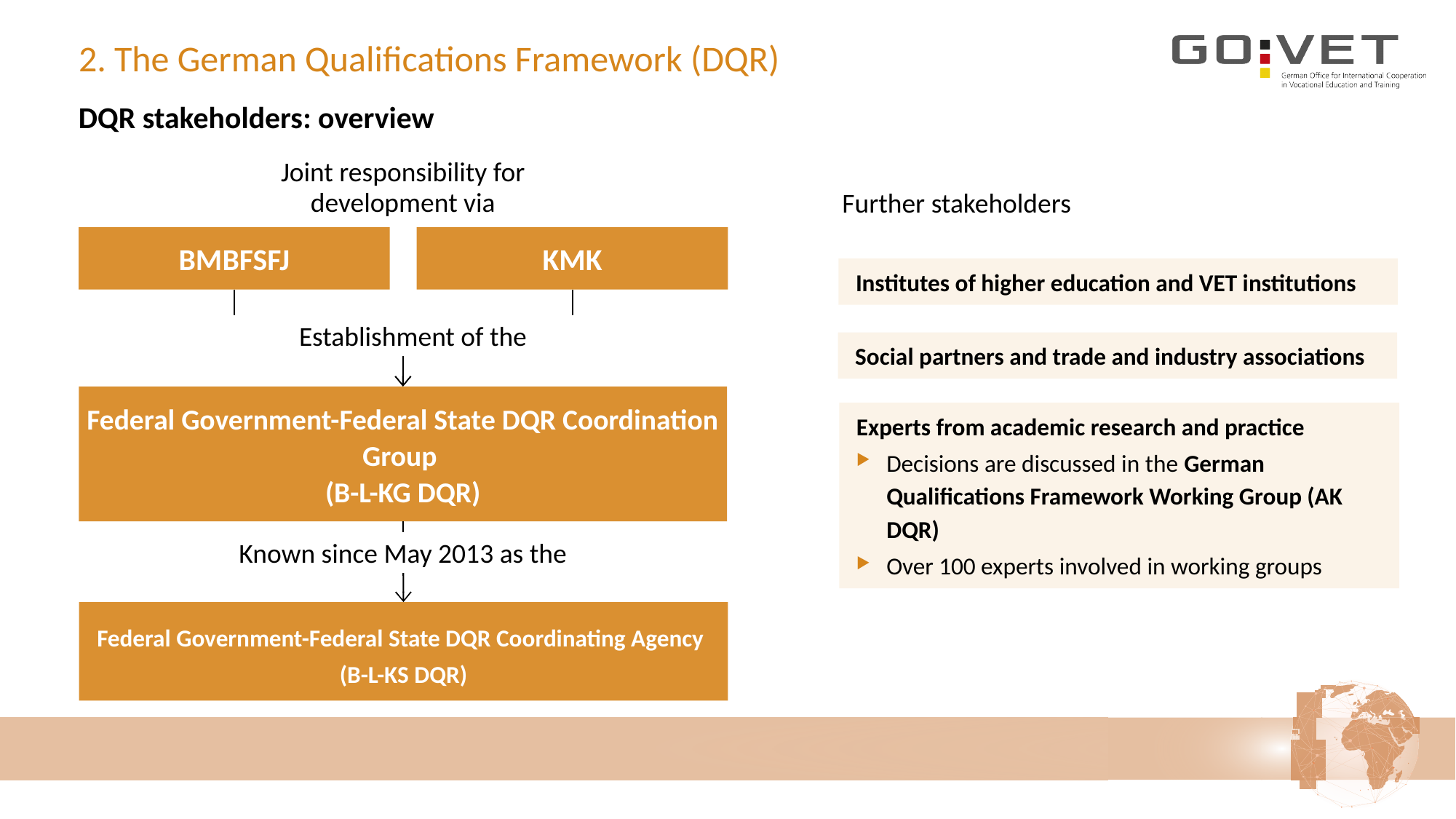

# 2. The German Qualifications Framework (DQR)
DQR stakeholders: overview
Joint responsibility for
development via
Further stakeholders
KMK
BMBFSFJ
Institutes of higher education and VET institutions
Establishment of the
Social partners and trade and industry associations
Federal Government-Federal State DQR Coordination Group
(B-L-KG DQR)
Experts from academic research and practice
Decisions are discussed in the German Qualifications Framework Working Group (AK DQR)
Over 100 experts involved in working groups
Known since May 2013 as the
Federal Government-Federal State DQR Coordinating Agency
(B-L-KS DQR)